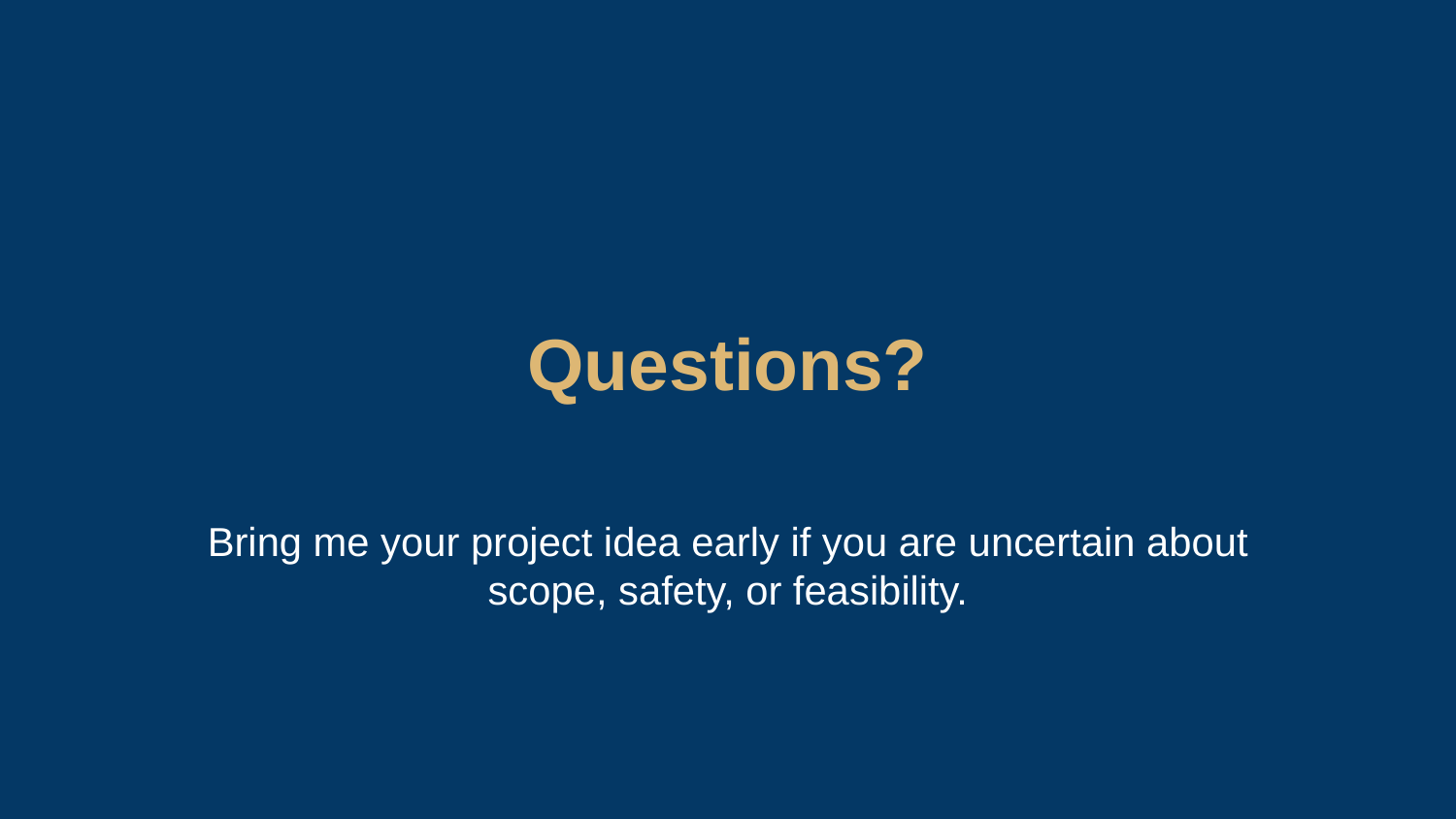

Questions?
Bring me your project idea early if you are uncertain about scope, safety, or feasibility.